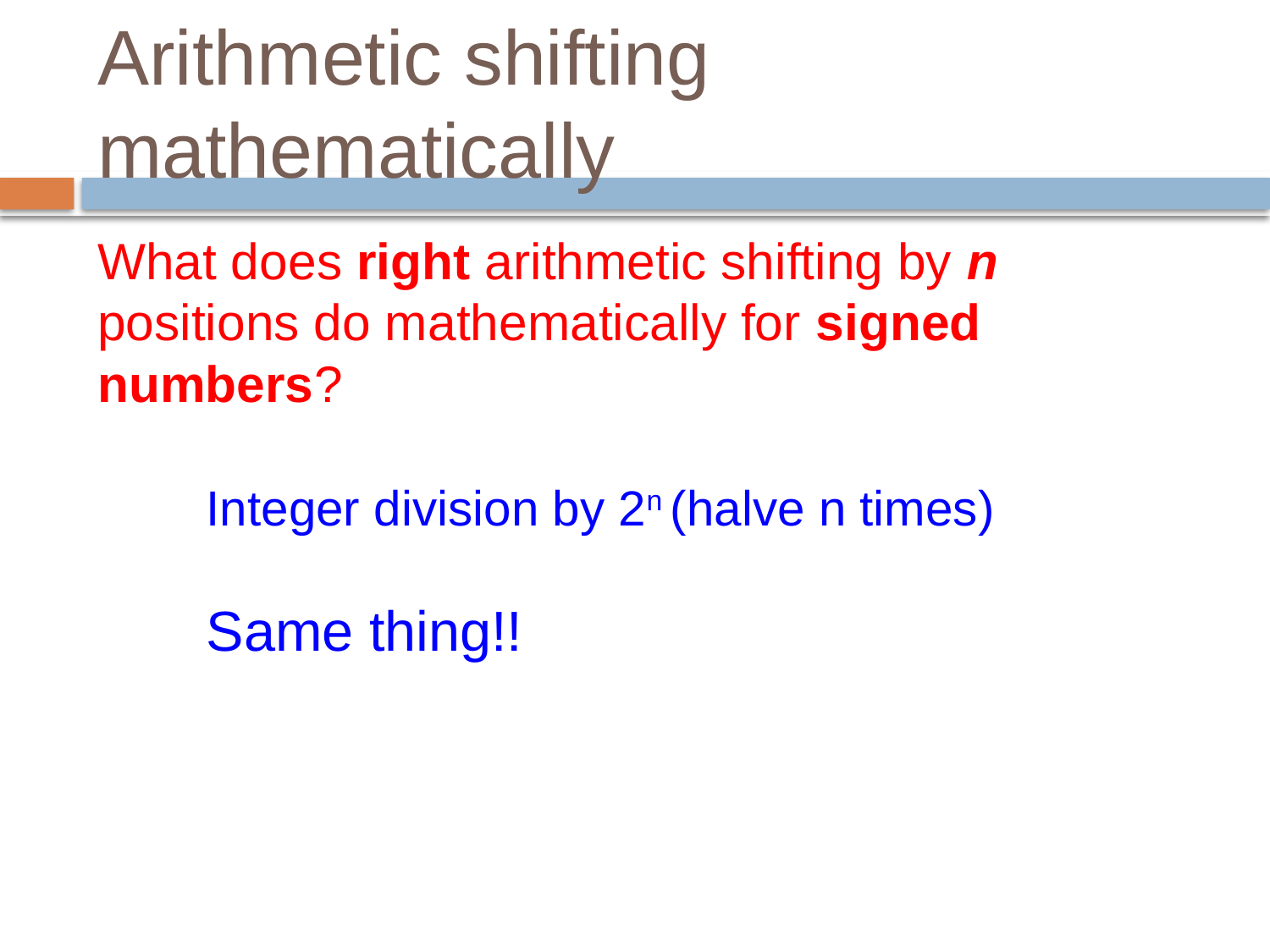

# Arithmetic shifting mathematically
What does right arithmetic shifting by n positions do mathematically for signed numbers?
Integer division by 2n (halve n times)

Same thing!!